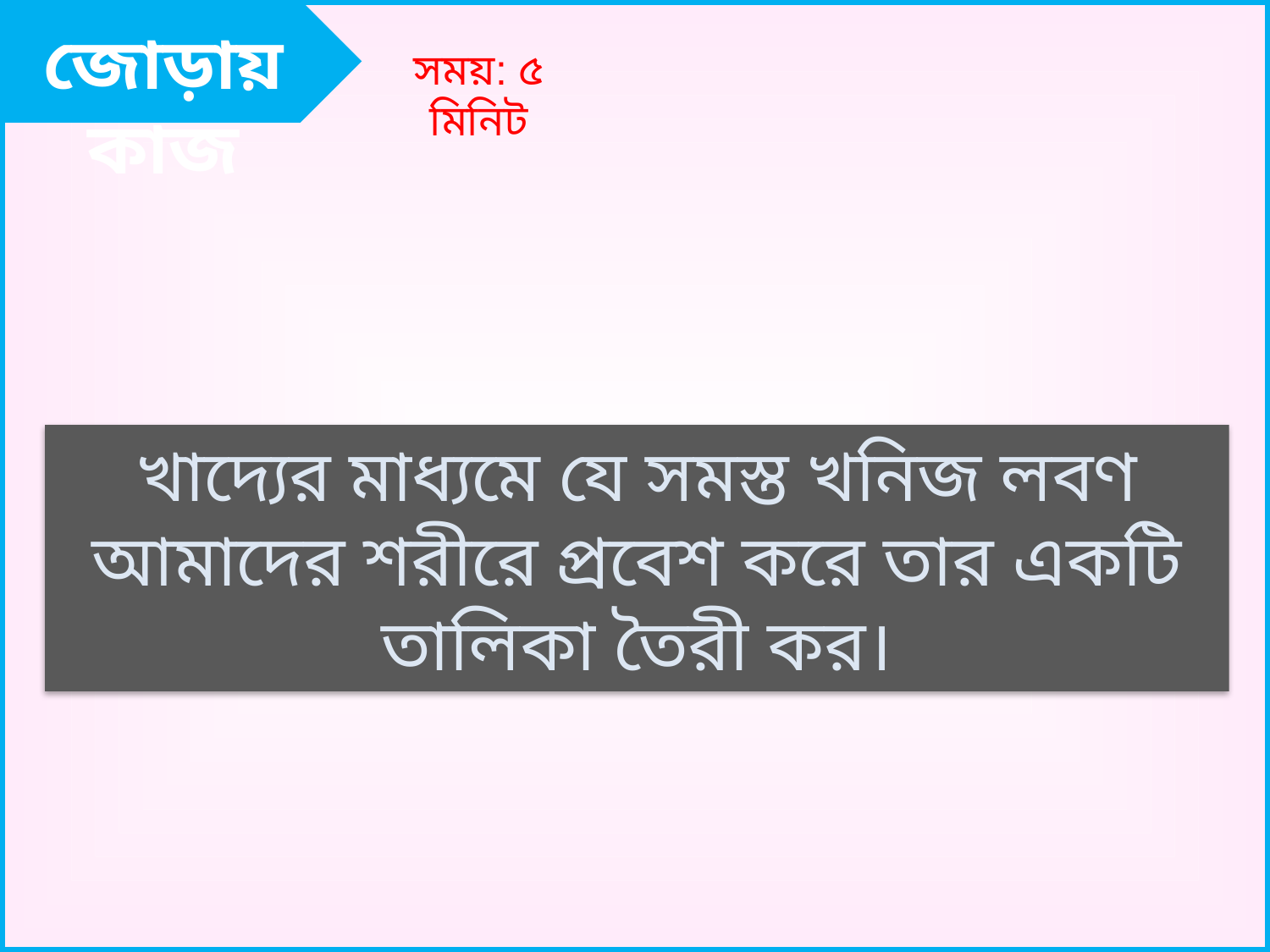

জোড়ায় কাজ
সময়: ৫ মিনিট
খাদ্যের মাধ্যমে যে সমস্ত খনিজ লবণ আমাদের শরীরে প্রবেশ করে তার একটি তালিকা তৈরী কর।